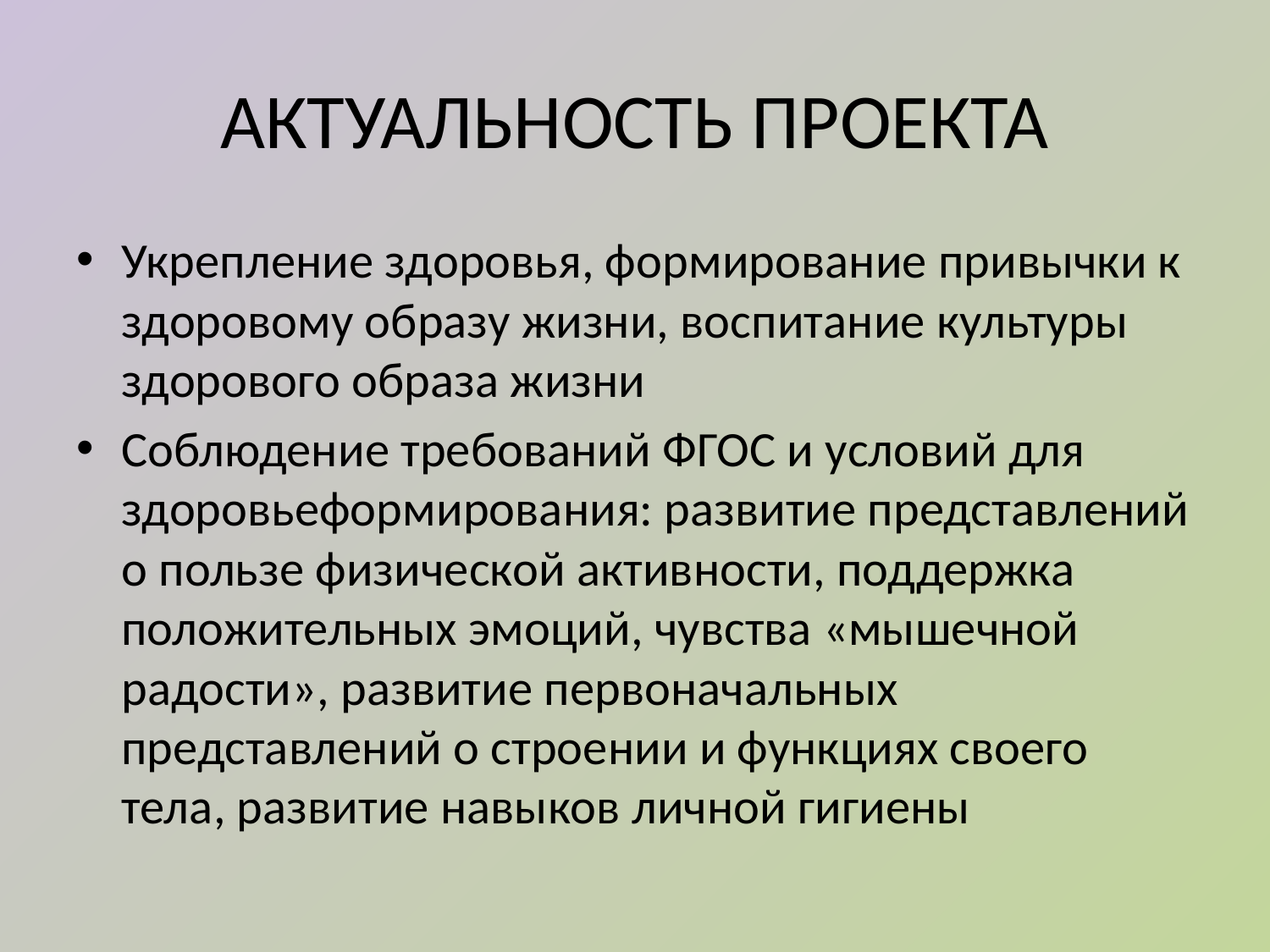

# АКТУАЛЬНОСТЬ ПРОЕКТА
Укрепление здоровья, формирование привычки к здоровому образу жизни, воспитание культуры здорового образа жизни
Соблюдение требований ФГОС и условий для здоровьеформирования: развитие представлений о пользе физической активности, поддержка положительных эмоций, чувства «мышечной радости», развитие первоначальных представлений о строении и функциях своего тела, развитие навыков личной гигиены